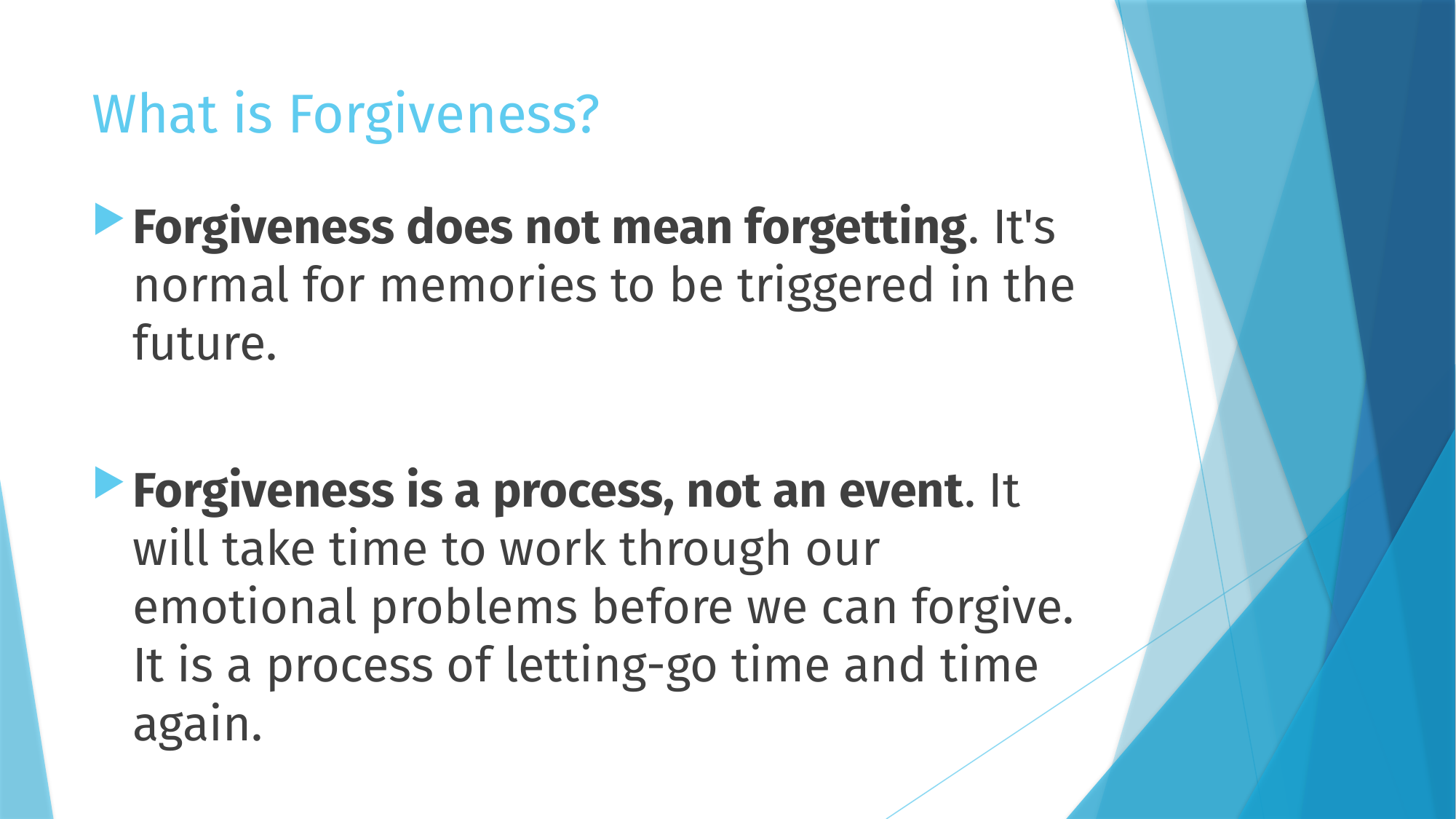

# What is Forgiveness?
Forgiveness does not mean forgetting. It's normal for memories to be triggered in the future.

Forgiveness is a process, not an event. It will take time to work through our emotional problems before we can forgive.  It is a process of letting-go time and time again.